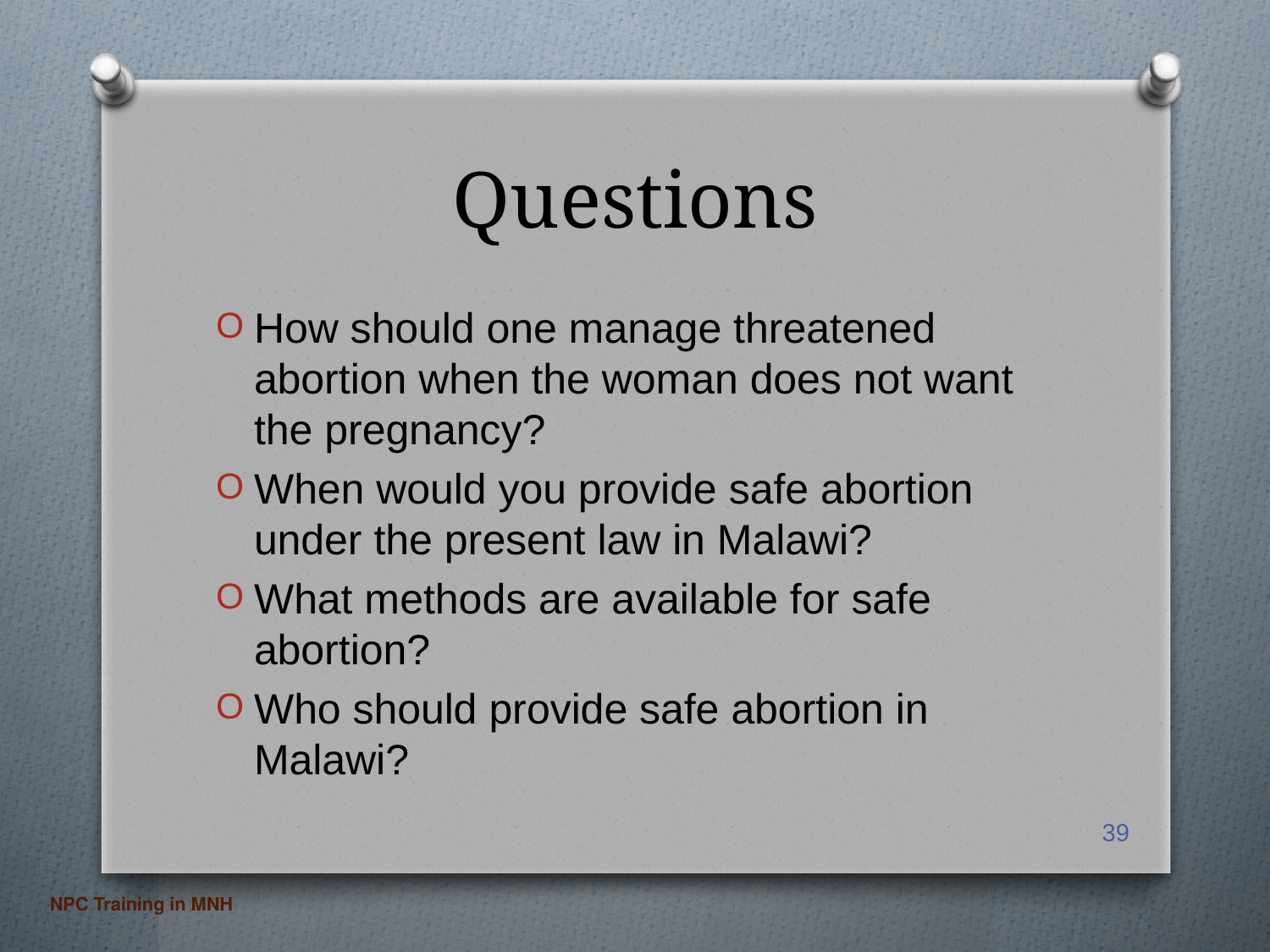

# Questions
How should one manage threatened abortion when the woman does not want the pregnancy?
When would you provide safe abortion under the present law in Malawi?
What methods are available for safe abortion?
Who should provide safe abortion in Malawi?
39
NPC Training in MNH